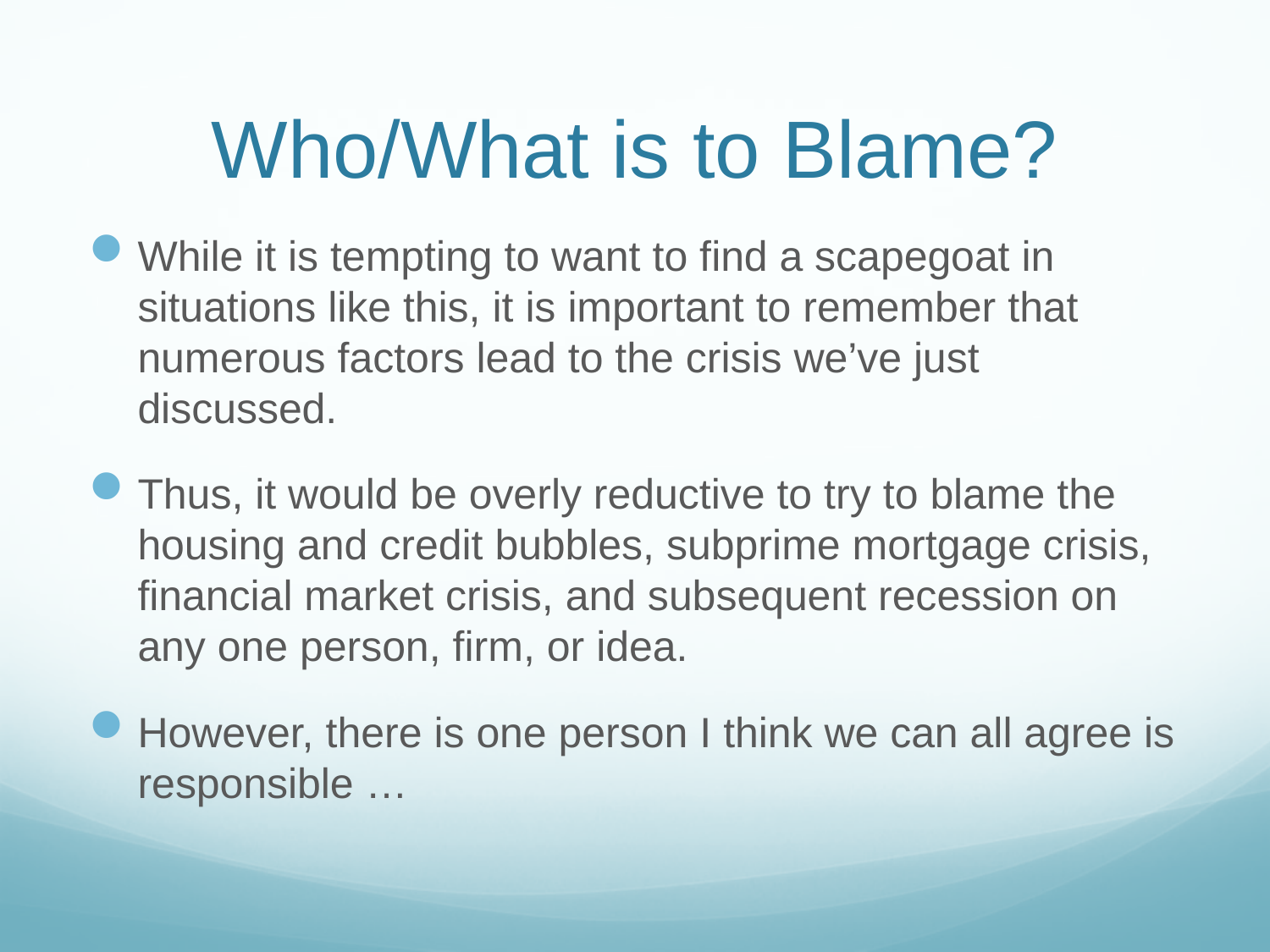

# Who/What is to Blame?
While it is tempting to want to find a scapegoat in situations like this, it is important to remember that numerous factors lead to the crisis we’ve just discussed.
Thus, it would be overly reductive to try to blame the housing and credit bubbles, subprime mortgage crisis, financial market crisis, and subsequent recession on any one person, firm, or idea.
However, there is one person I think we can all agree is responsible …